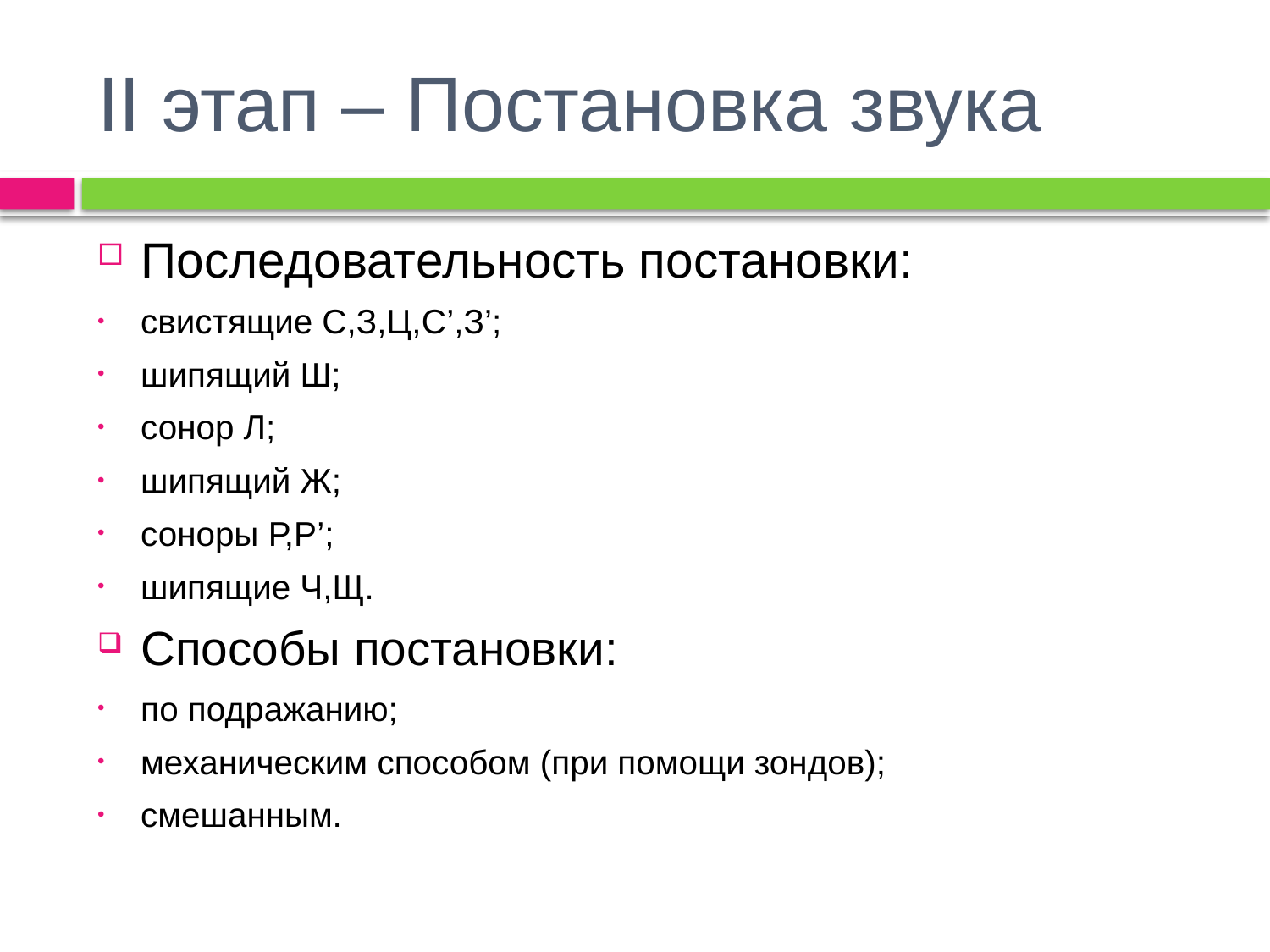

# II этап – Постановка звука
Последовательность постановки:
свистящие С,З,Ц,С’,З’;
шипящий Ш;
сонор Л;
шипящий Ж;
соноры Р,Р’;
шипящие Ч,Щ.
Способы постановки:
по подражанию;
механическим способом (при помощи зондов);
смешанным.